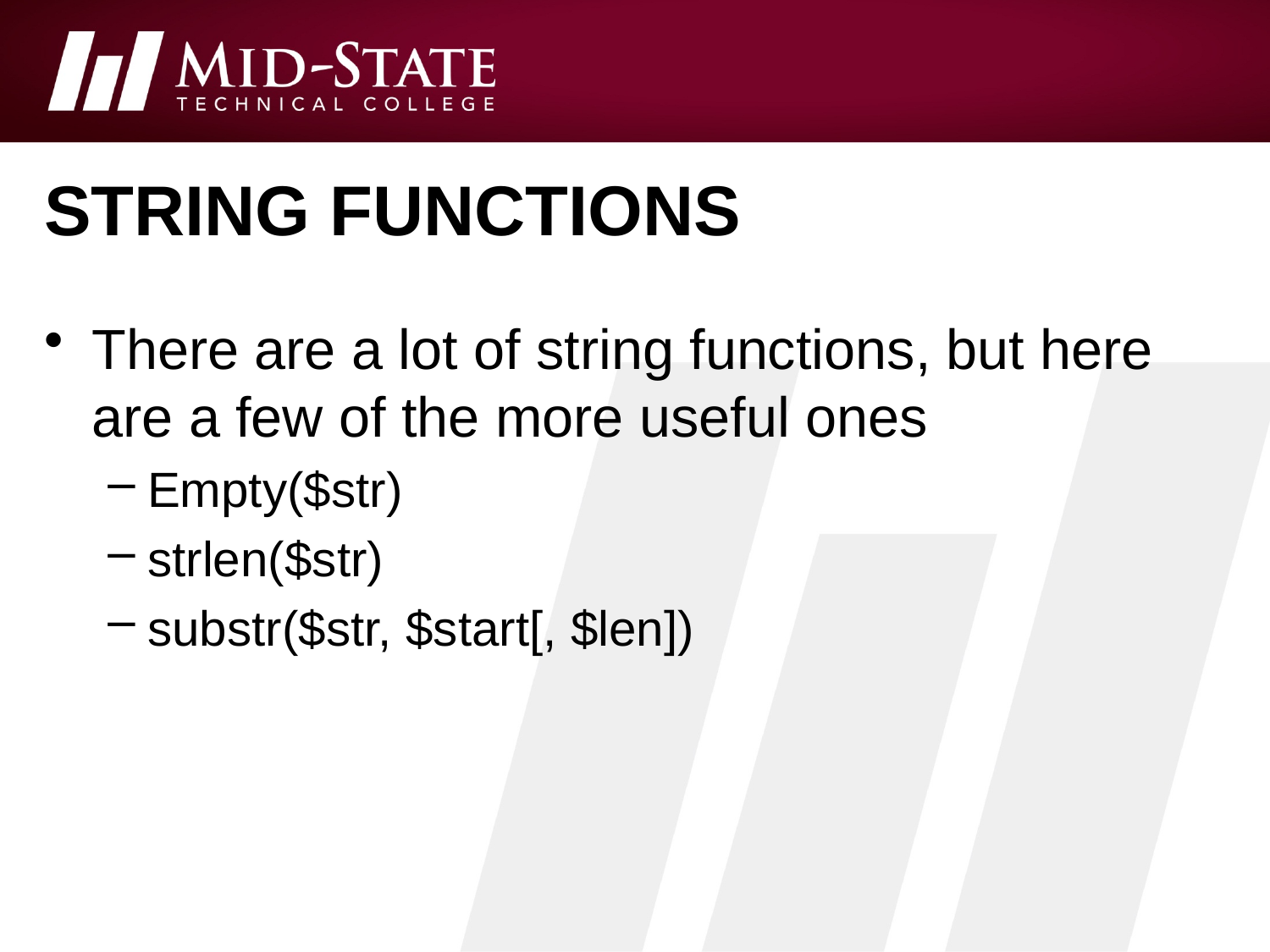

# String functions
There are a lot of string functions, but here are a few of the more useful ones
Empty($str)
strlen($str)
substr($str, $start[, $len])